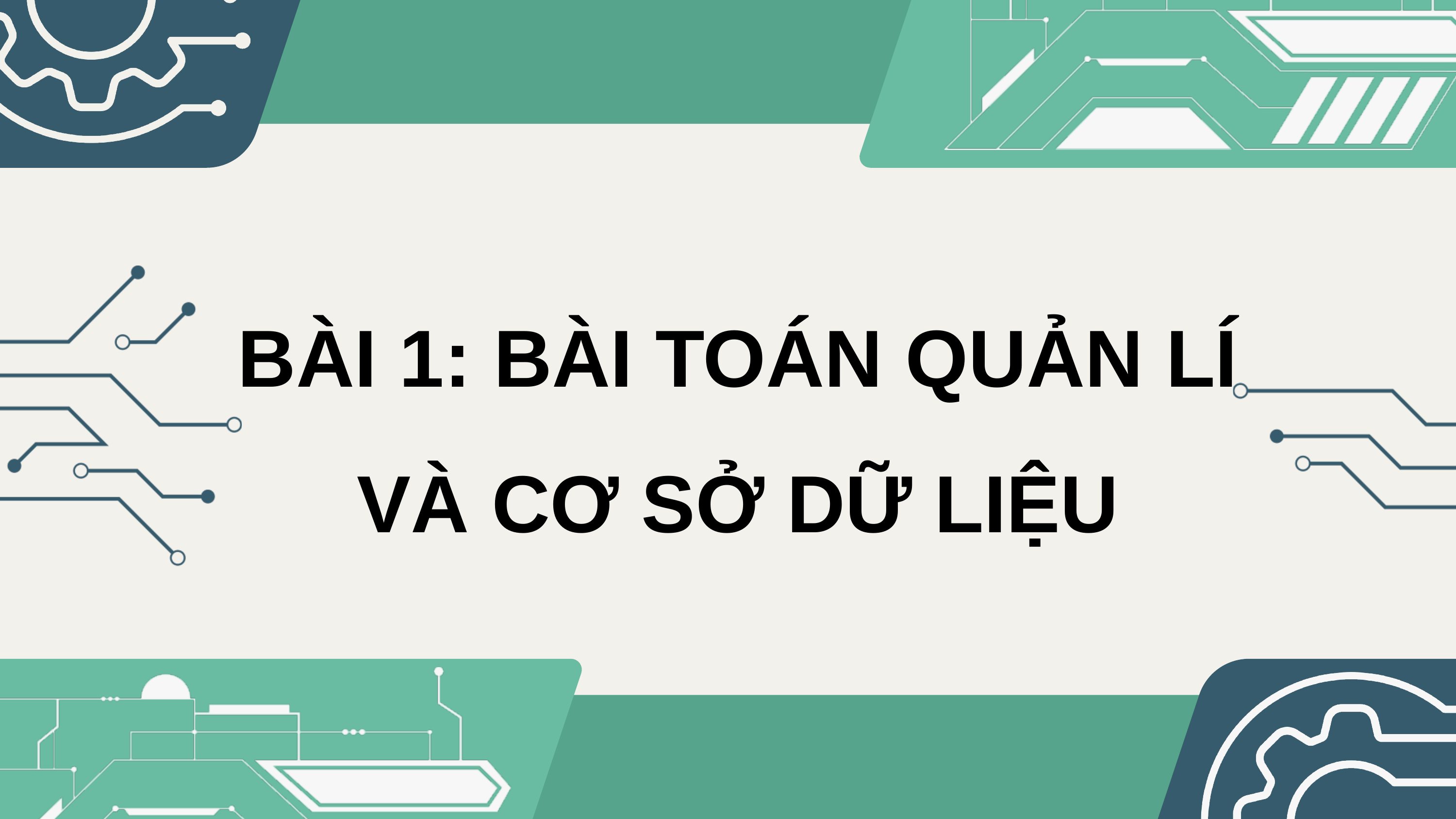

BÀI 1: BÀI TOÁN QUẢN LÍ VÀ CƠ SỞ DỮ LIỆU